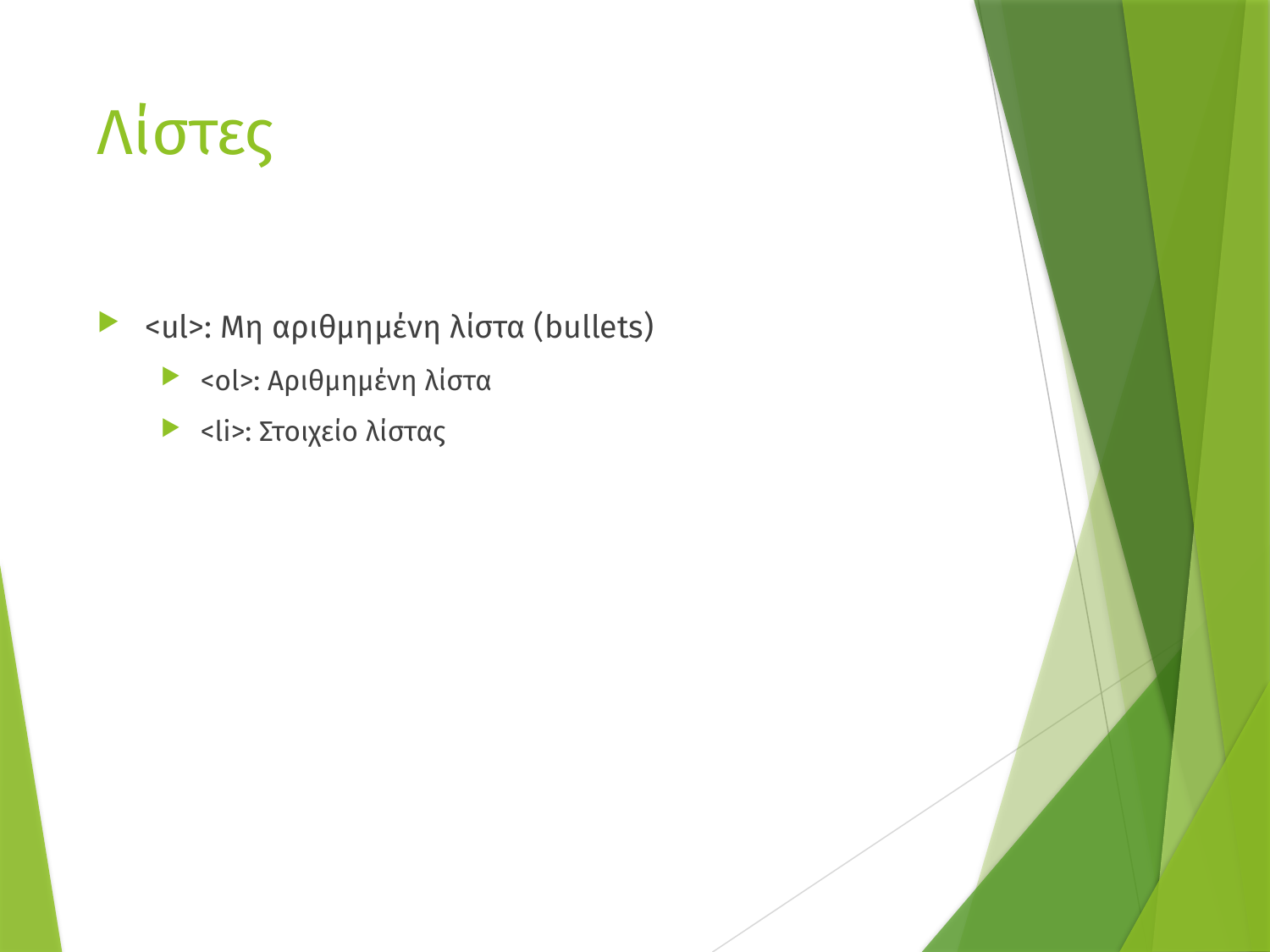

# Λίστες
<ul>: Μη αριθμημένη λίστα (bullets)
<ol>: Αριθμημένη λίστα
<li>: Στοιχείο λίστας